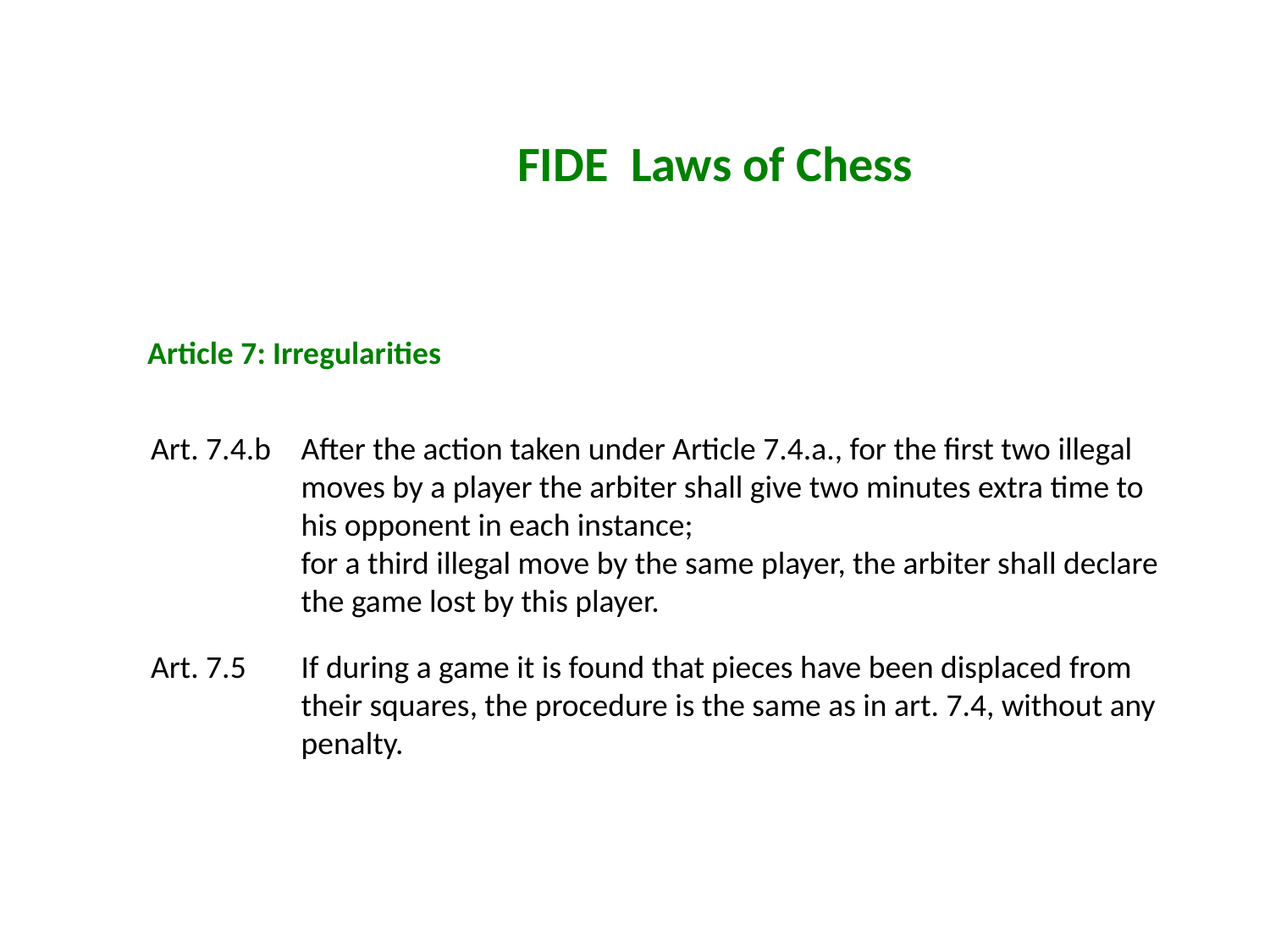

FIDE  Laws of Chess
Article 7: Irregularities
Art. 7.4.b	After the action taken under Article 7.4.a., for the first two illegal moves by a player the arbiter shall give two minutes extra time to his opponent in each instance;
	for a third illegal move by the same player, the arbiter shall declare the game lost by this player.
Art. 7.5	If during a game it is found that pieces have been displaced from their squares, the procedure is the same as in art. 7.4, without any penalty.